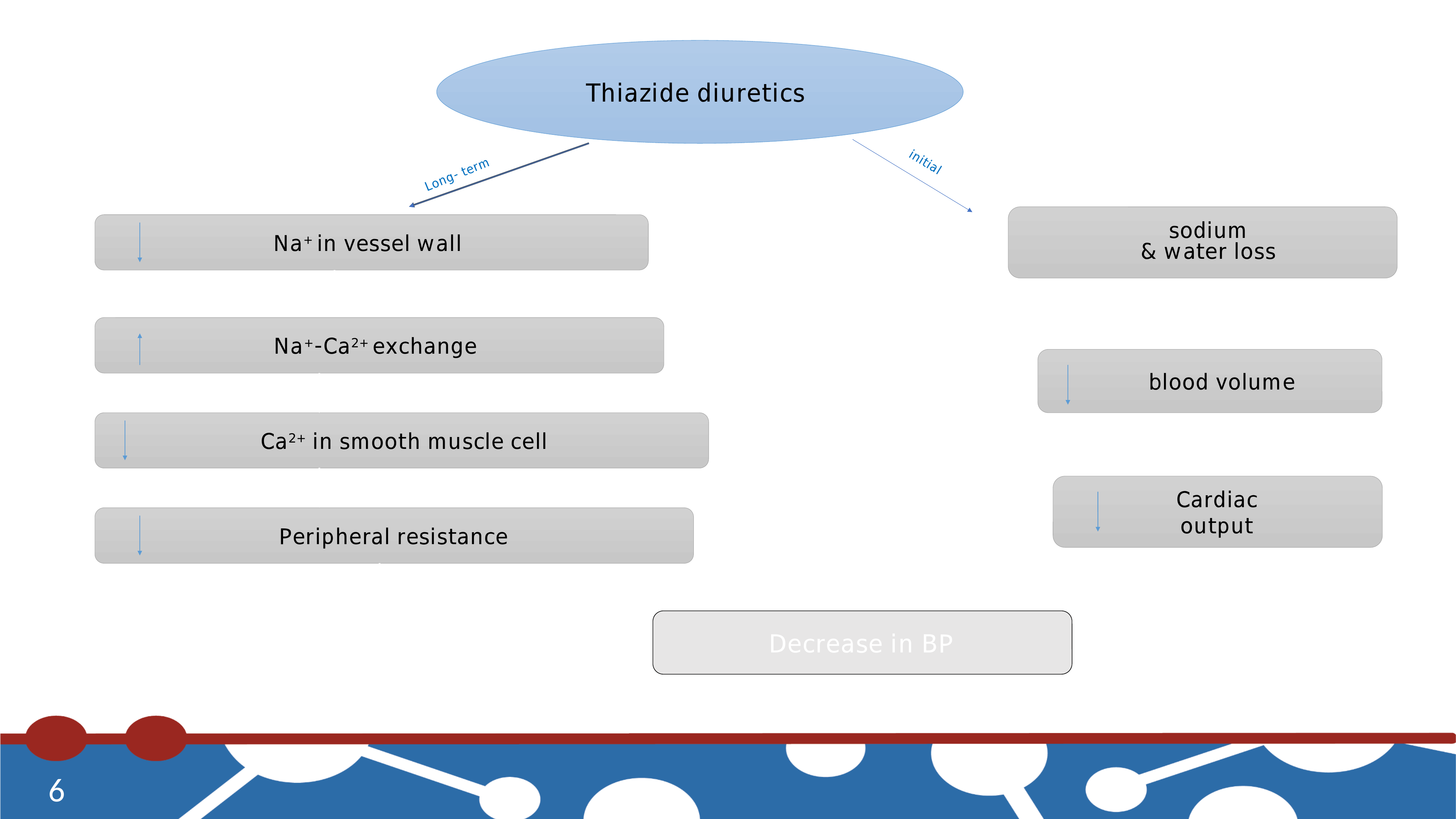

Thiazide diuretics
Long- term

initial
   sodium
  & water loss

Na+-Ca2+ exchange

     blood volume

  Ca2+ in smooth muscle cell

Cardiac
output

Peripheral resistance

Decrease in BP
Na+ in vessel wall